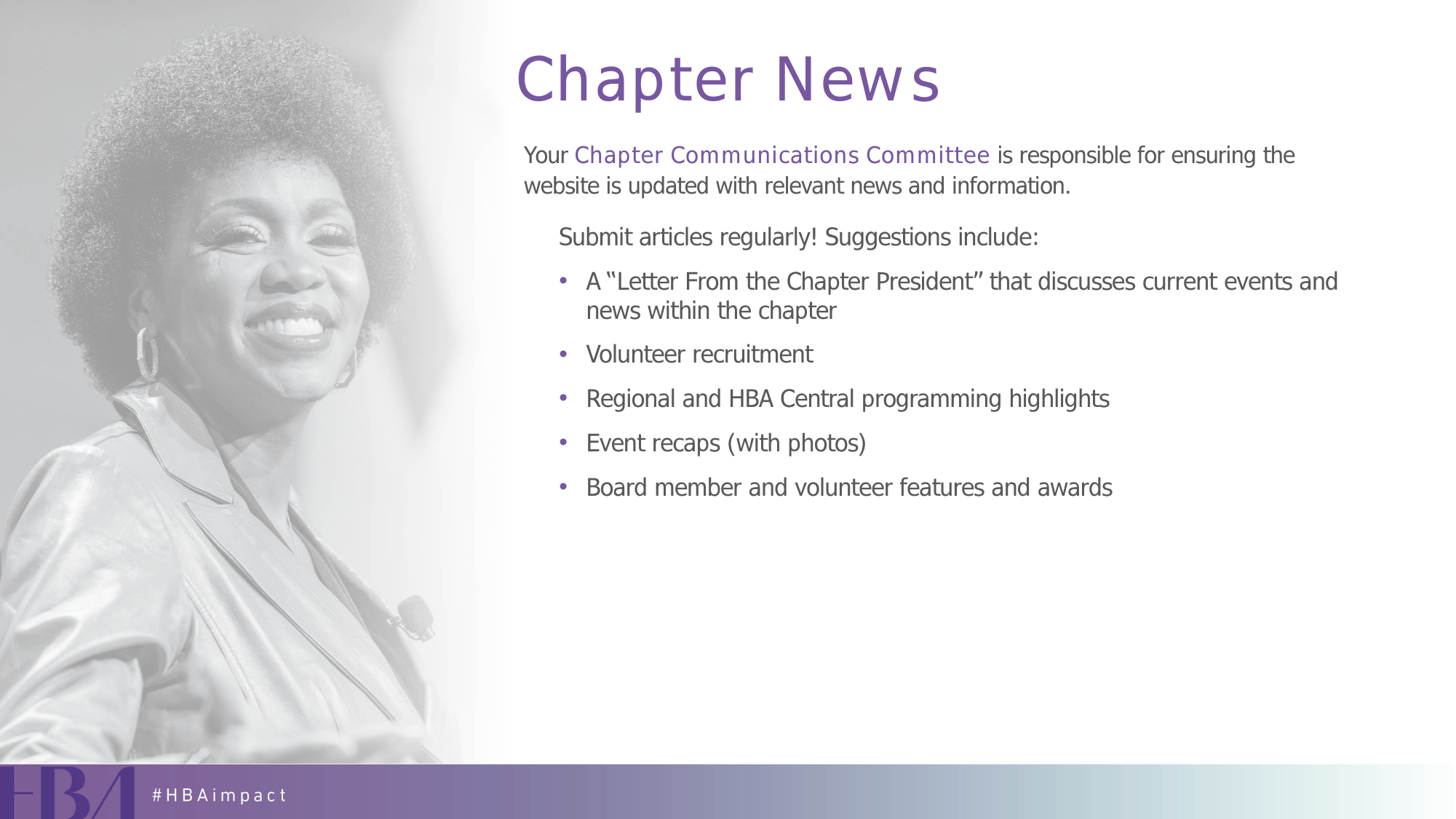

# Chapter News
Your Chapter Communications Committee is responsible for ensuring the website is updated with relevant news and information.

Submit articles regularly! Suggestions include:
A “Letter From the Chapter President” that discusses current events and news within the chapter
Volunteer recruitment
Regional and HBA Central programming highlights
Event recaps (with photos)
Board member and volunteer features and awards